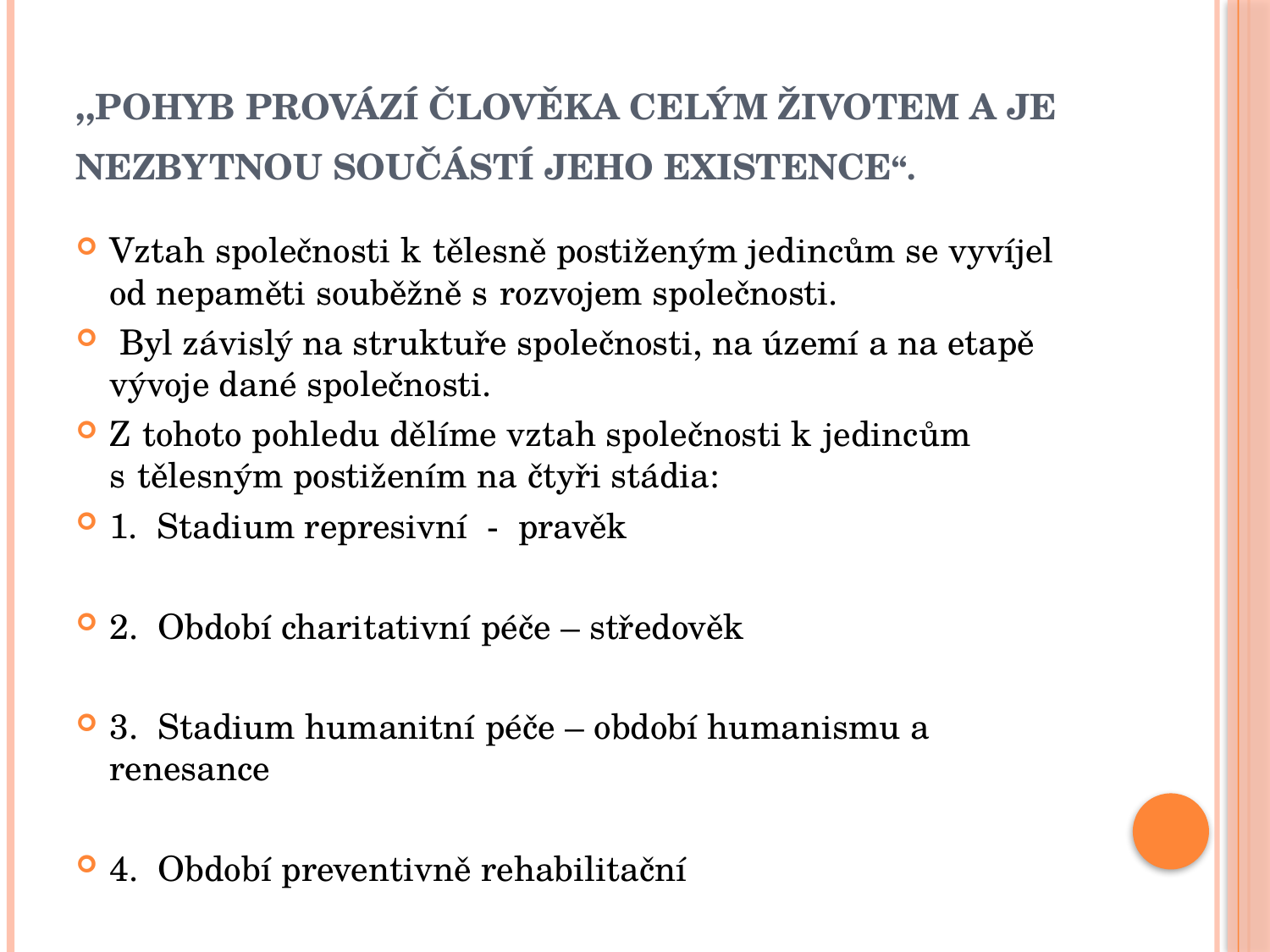

# ,,Pohyb provází člověka celým životem a je nezbytnou součástí jeho existence“.
Vztah společnosti k tělesně postiženým jedincům se vyvíjel od nepaměti souběžně s rozvojem společnosti.
 Byl závislý na struktuře společnosti, na území a na etapě vývoje dané společnosti.
Z tohoto pohledu dělíme vztah společnosti k jedincům s tělesným postižením na čtyři stádia:
1.  Stadium represivní  -  pravěk

2.  Období charitativní péče – středověk

3.  Stadium humanitní péče – období humanismu a renesance

4.  Období preventivně rehabilitační